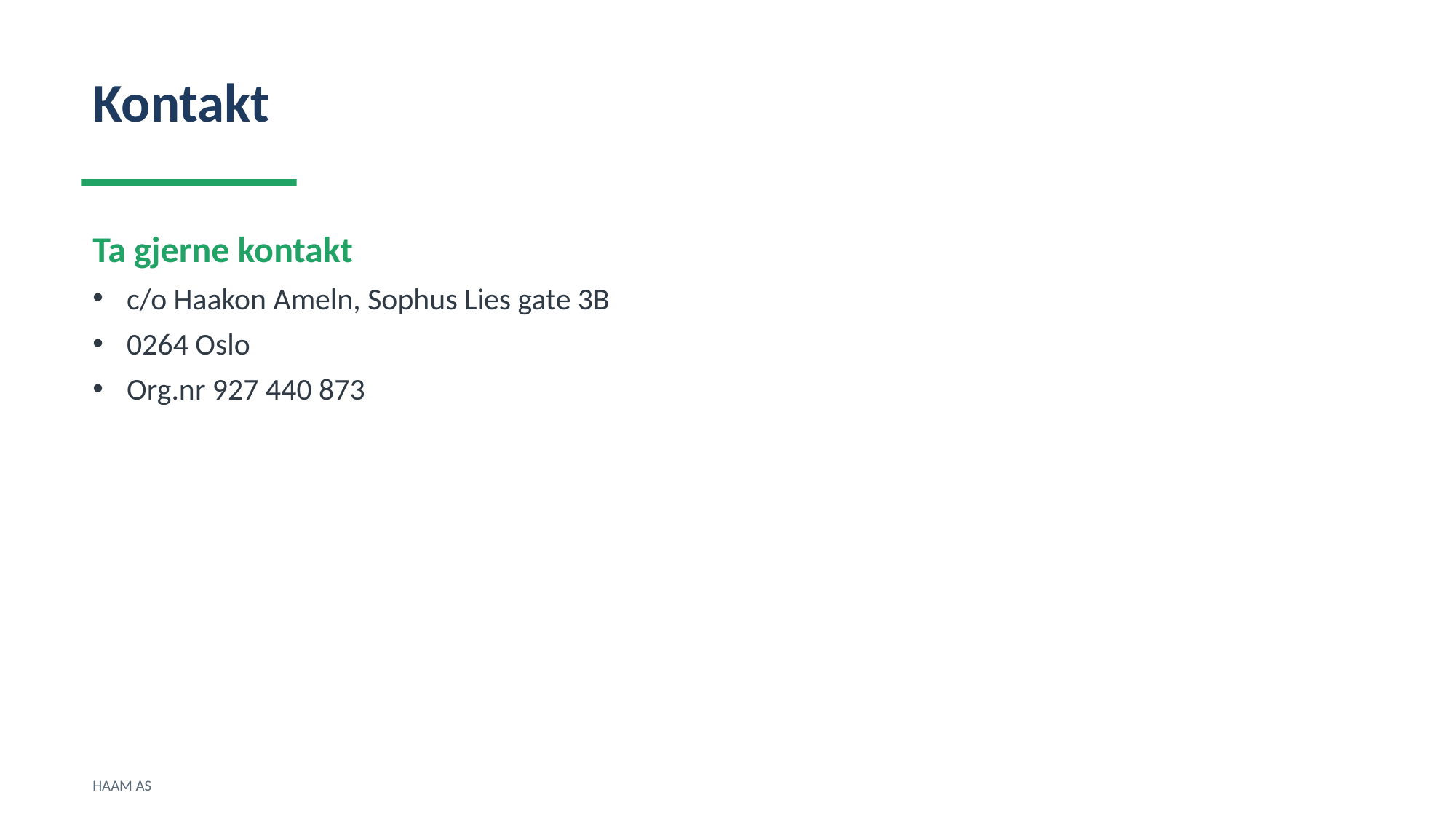

Kontakt

Ta gjerne kontakt
c/o Haakon Ameln, Sophus Lies gate 3B
0264 Oslo
Org.nr 927 440 873
HAAM AS